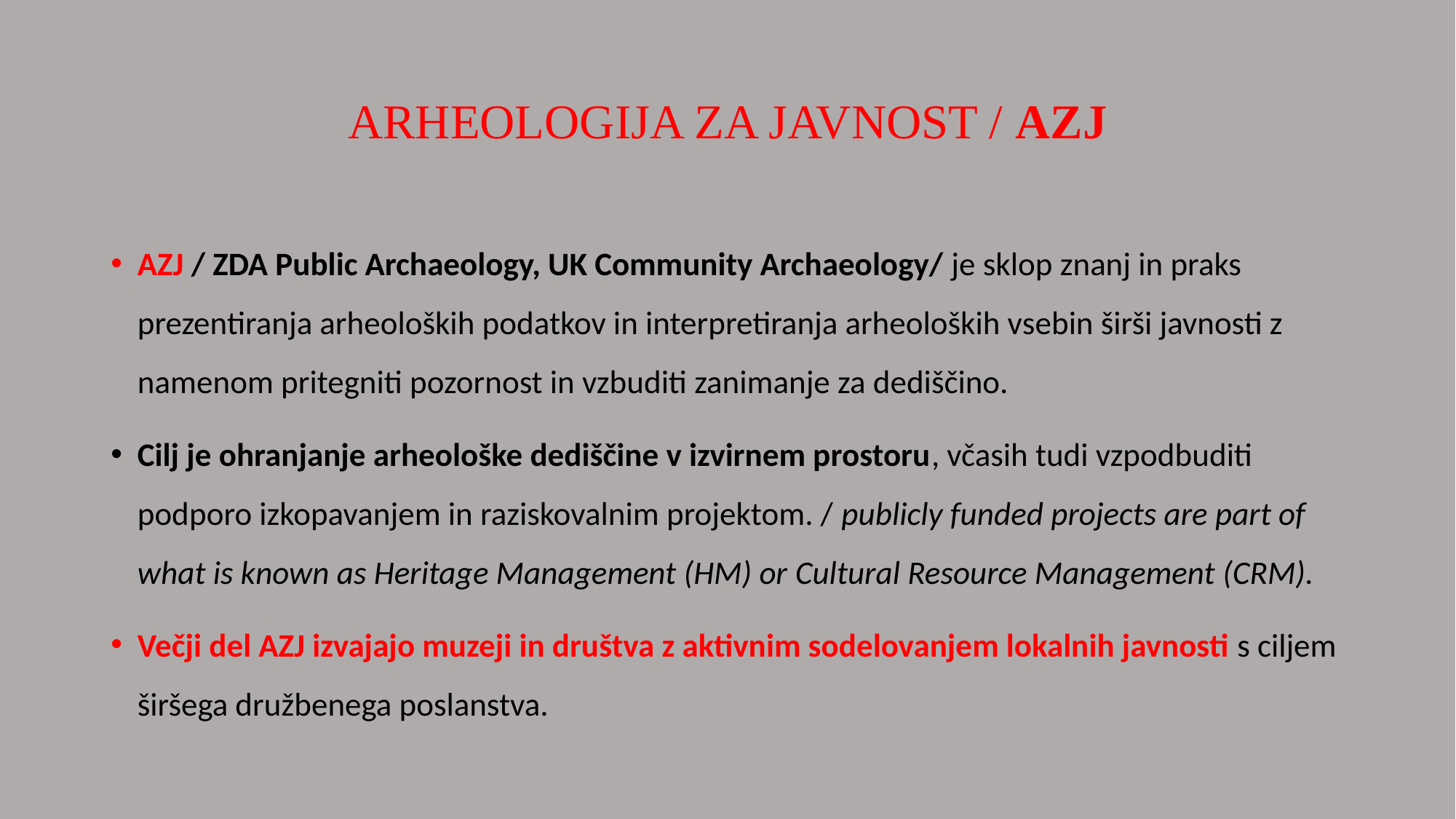

# arheologija za javnost / AZJ
AZJ / ZDA Public Archaeology, UK Community Archaeology/ je sklop znanj in praks prezentiranja arheoloških podatkov in interpretiranja arheoloških vsebin širši javnosti z namenom pritegniti pozornost in vzbuditi zanimanje za dediščino.
Cilj je ohranjanje arheološke dediščine v izvirnem prostoru, včasih tudi vzpodbuditi podporo izkopavanjem in raziskovalnim projektom. / publicly funded projects are part of what is known as Heritage Management (HM) or Cultural Resource Management (CRM).
Večji del AZJ izvajajo muzeji in društva z aktivnim sodelovanjem lokalnih javnosti s ciljem širšega družbenega poslanstva.